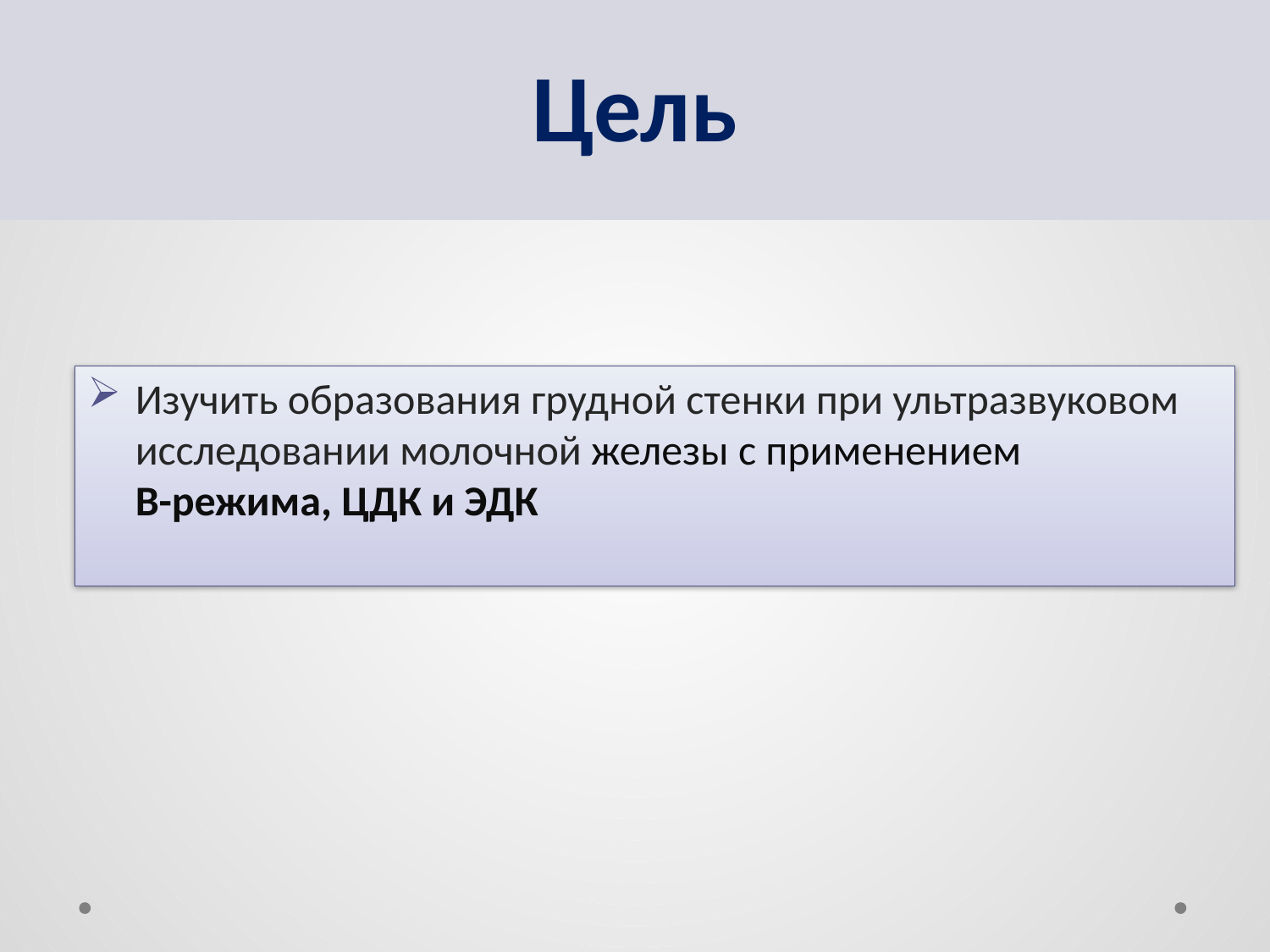

# Цель
Изучить образования грудной стенки при ультразвуковом исследовании молочной железы с применением
B-режима, ЦДК и ЭДК